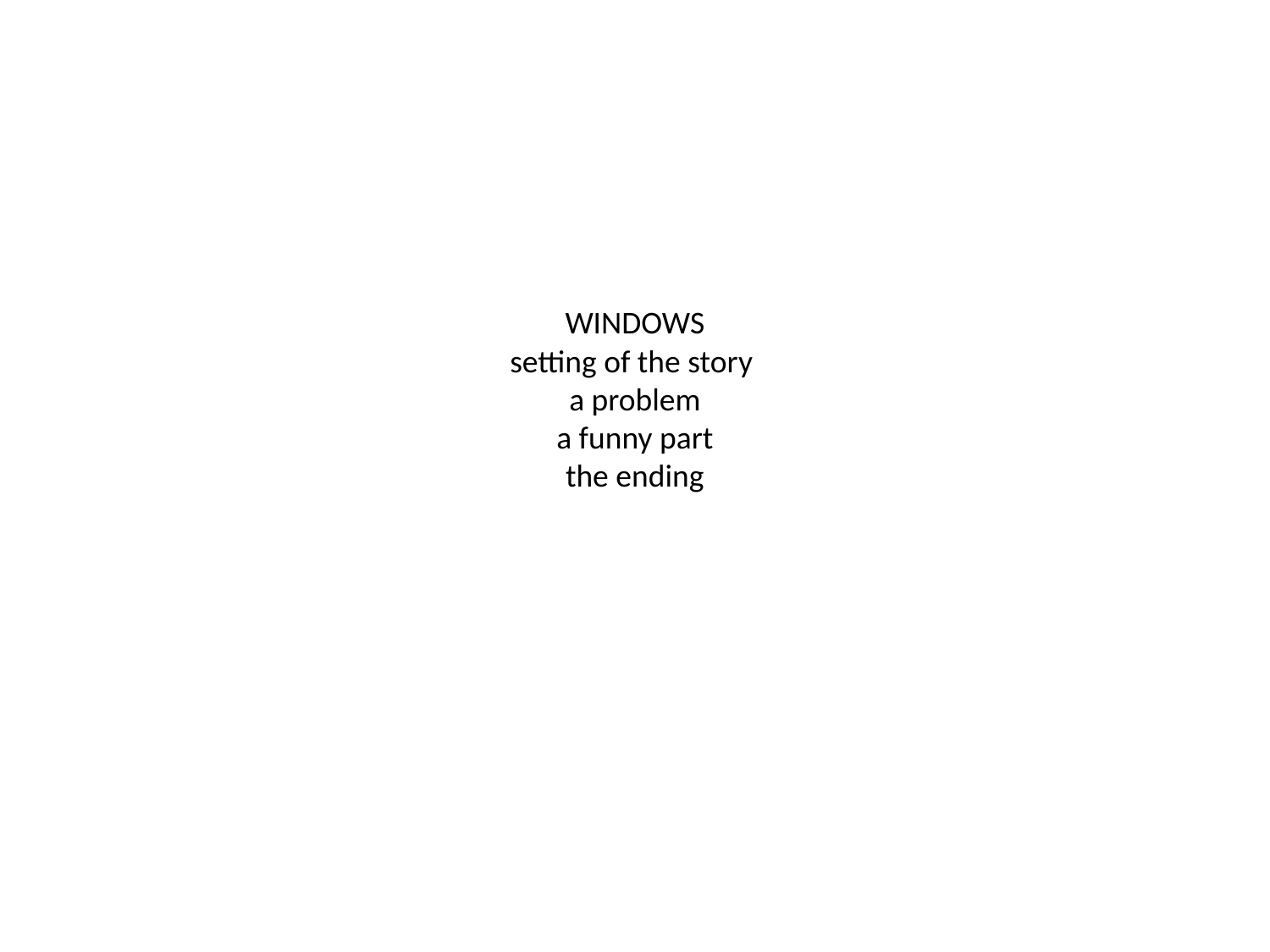

# WINDOWS setting of the story a problem a funny part the ending